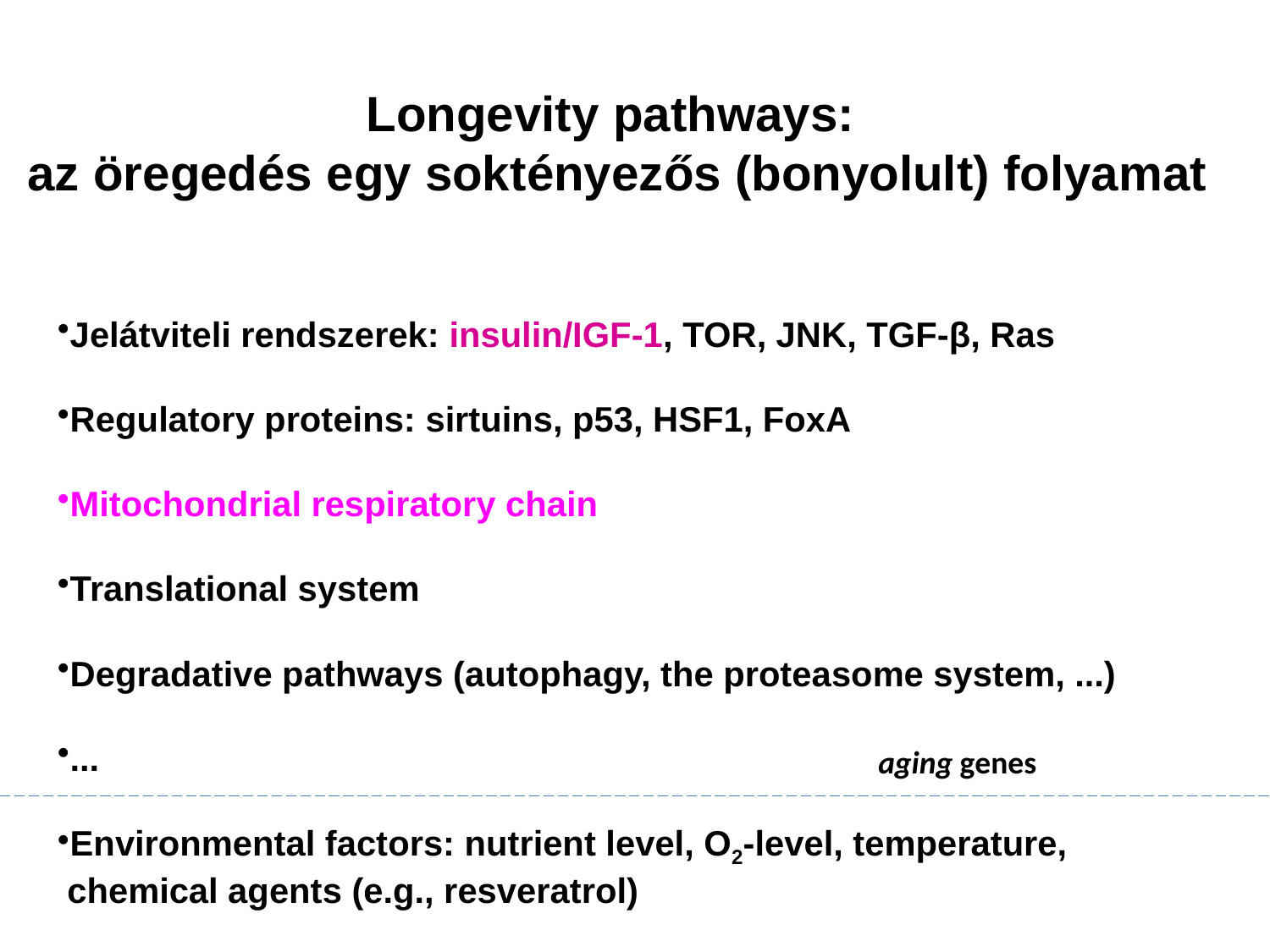

Longevity pathways:
az öregedés egy soktényezős (bonyolult) folyamat
Jelátviteli rendszerek: insulin/IGF-1, TOR, JNK, TGF-β, Ras

Regulatory proteins: sirtuins, p53, HSF1, FoxA

Mitochondrial respiratory chain

Translational system

Degradative pathways (autophagy, the proteasome system, ...)

...

Environmental factors: nutrient level, O2-level, temperature,
 chemical agents (e.g., resveratrol)

aging genes